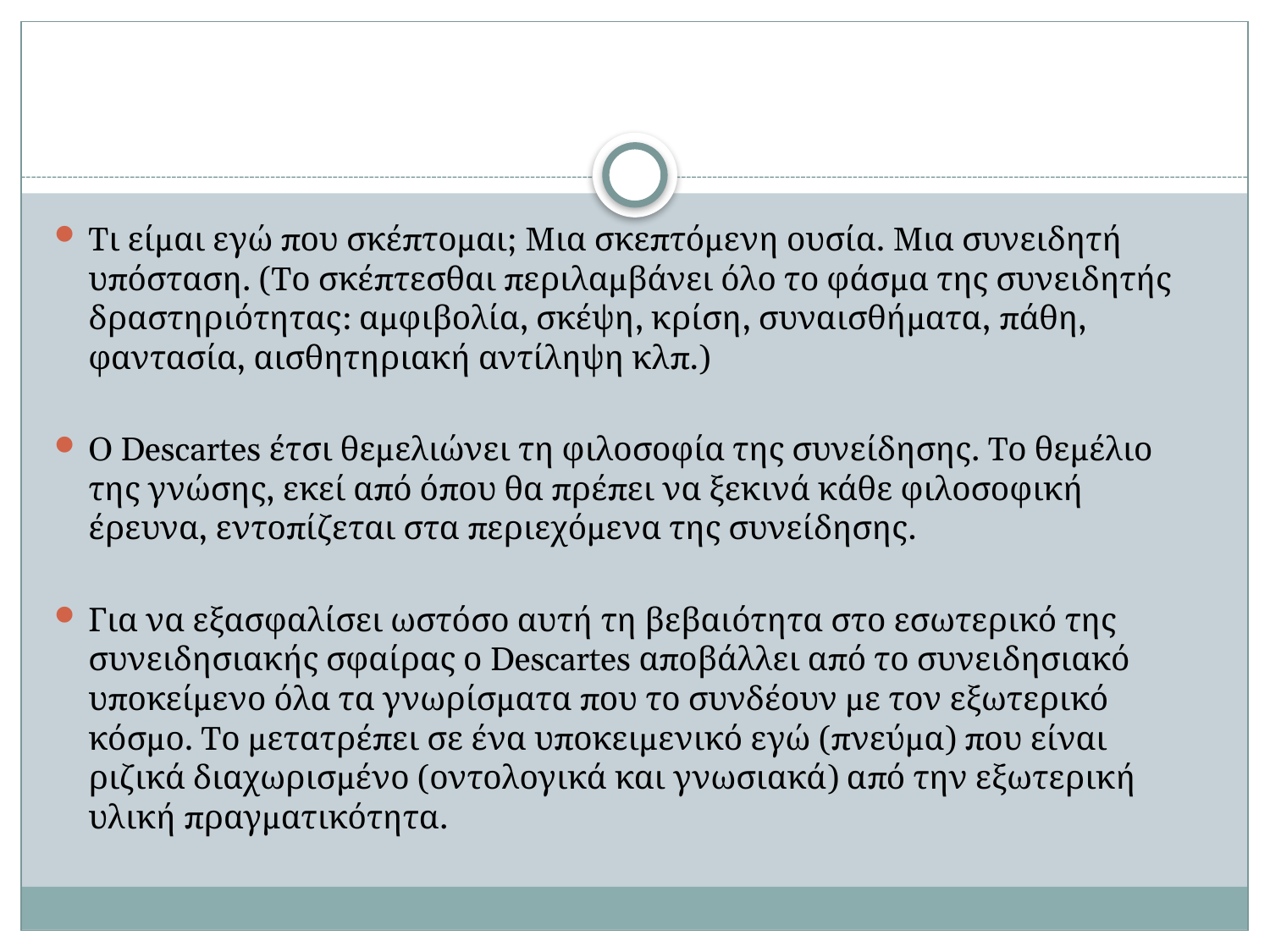

#
Τι είμαι εγώ που σκέπτομαι; Μια σκεπτόμενη ουσία. Μια συνειδητή υπόσταση. (Το σκέπτεσθαι περιλαμβάνει όλο το φάσμα της συνειδητής δραστηριότητας: αμφιβολία, σκέψη, κρίση, συναισθήματα, πάθη, φαντασία, αισθητηριακή αντίληψη κλπ.)

Ο Descartes έτσι θεμελιώνει τη φιλοσοφία της συνείδησης. Το θεμέλιο της γνώσης, εκεί από όπου θα πρέπει να ξεκινά κάθε φιλοσοφική έρευνα, εντοπίζεται στα περιεχόμενα της συνείδησης.

Για να εξασφαλίσει ωστόσο αυτή τη βεβαιότητα στο εσωτερικό της συνειδησιακής σφαίρας ο Descartes αποβάλλει από το συνειδησιακό υποκείμενο όλα τα γνωρίσματα που το συνδέουν με τον εξωτερικό κόσμο. Το μετατρέπει σε ένα υποκειμενικό εγώ (πνεύμα) που είναι ριζικά διαχωρισμένο (οντολογικά και γνωσιακά) από την εξωτερική υλική πραγματικότητα.